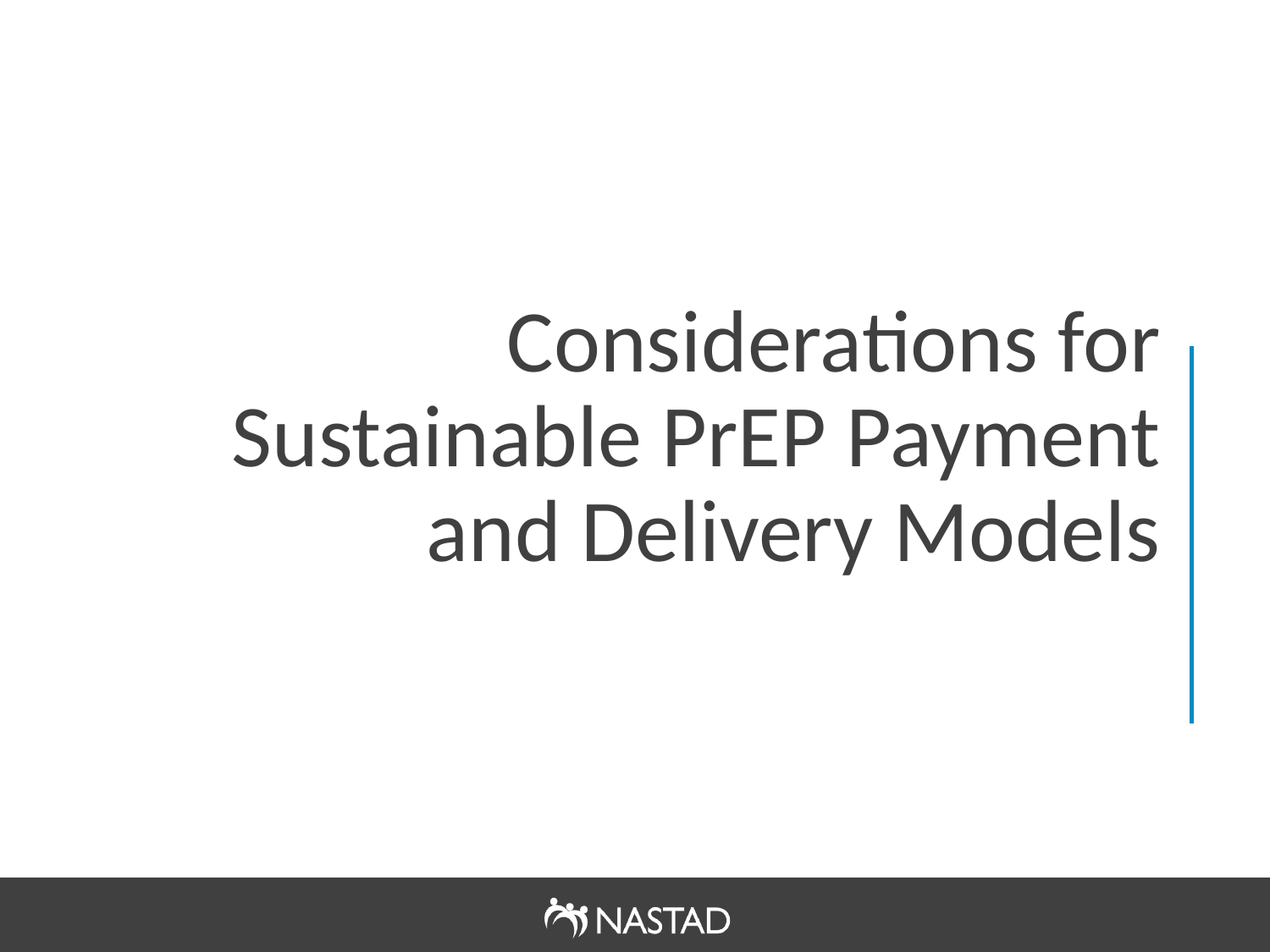

# Considerations for Sustainable PrEP Payment and Delivery Models